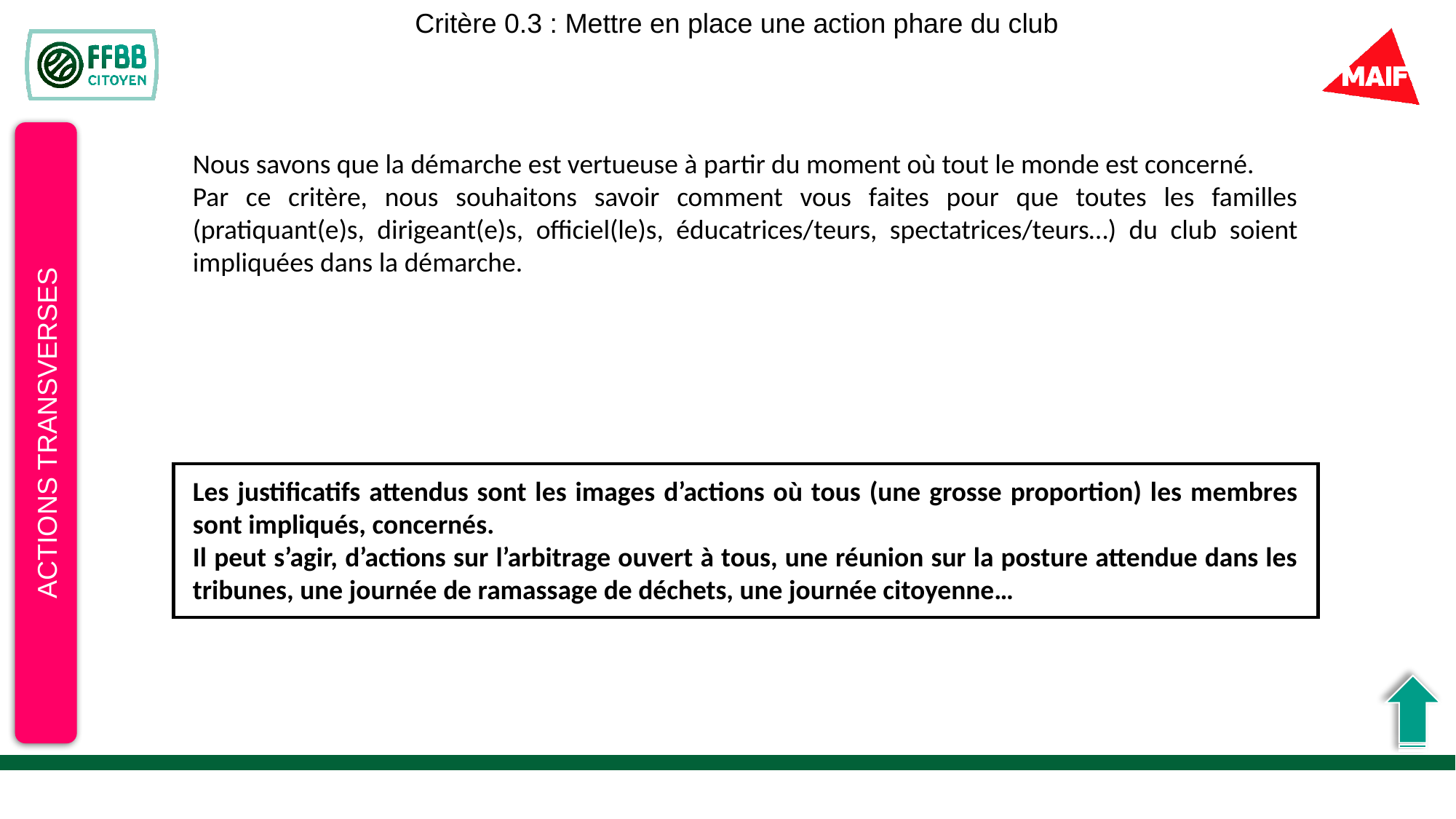

Critère 0.3 : Mettre en place une action phare du club

Nous savons que la démarche est vertueuse à partir du moment où tout le monde est concerné.
Par ce critère, nous souhaitons savoir comment vous faites pour que toutes les familles (pratiquant(e)s, dirigeant(e)s, officiel(le)s, éducatrices/teurs, spectatrices/teurs…) du club soient impliquées dans la démarche.

Les justificatifs attendus sont les images d’actions où tous (une grosse proportion) les membres sont impliqués, concernés.
Il peut s’agir, d’actions sur l’arbitrage ouvert à tous, une réunion sur la posture attendue dans les tribunes, une journée de ramassage de déchets, une journée citoyenne…

ACTIONS TRANSVERSES